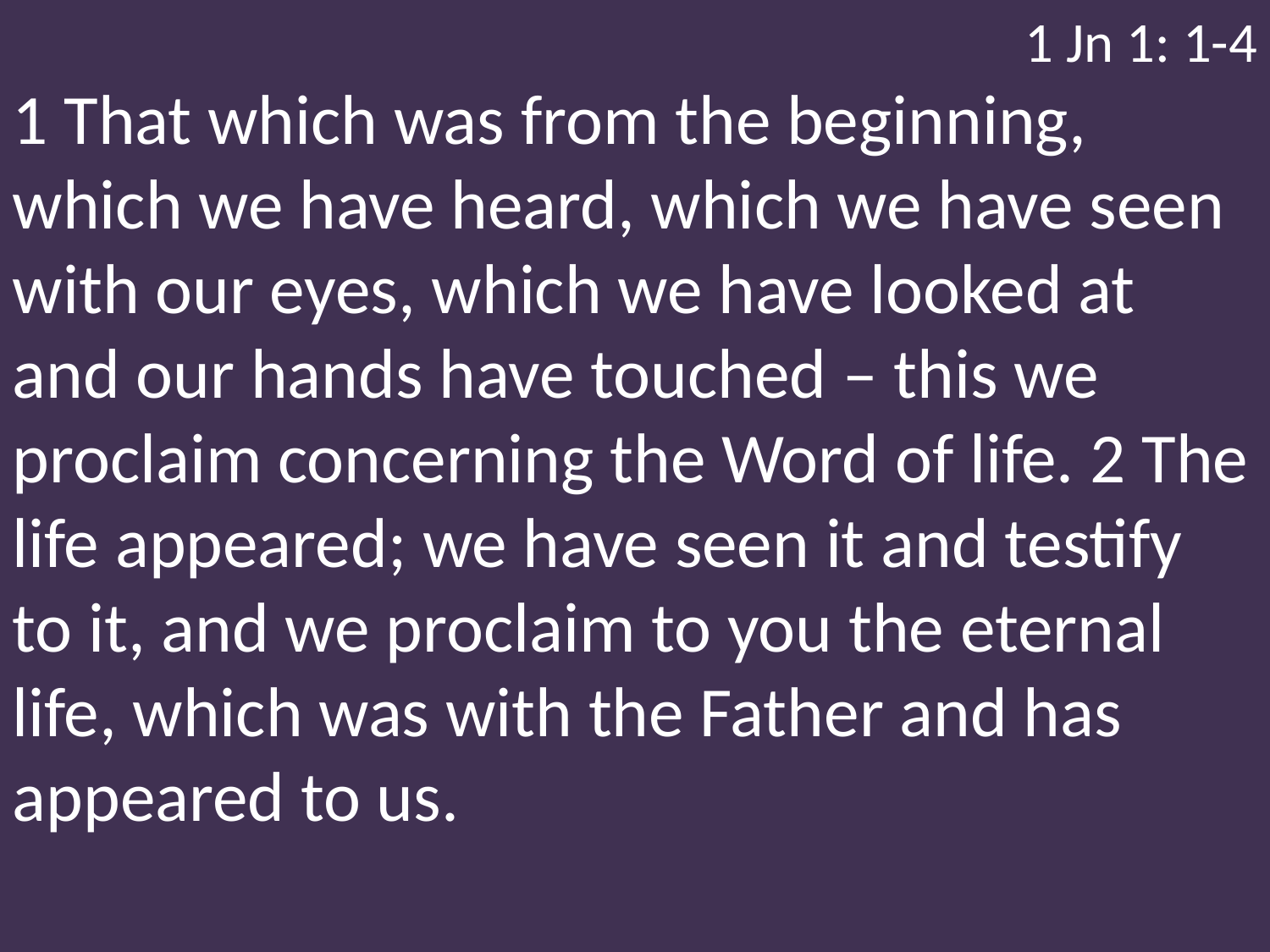

1 Jn 1: 1-4
1 That which was from the beginning, which we have heard, which we have seen with our eyes, which we have looked at and our hands have touched – this we proclaim concerning the Word of life. 2 The life appeared; we have seen it and testify to it, and we proclaim to you the eternal life, which was with the Father and has appeared to us.